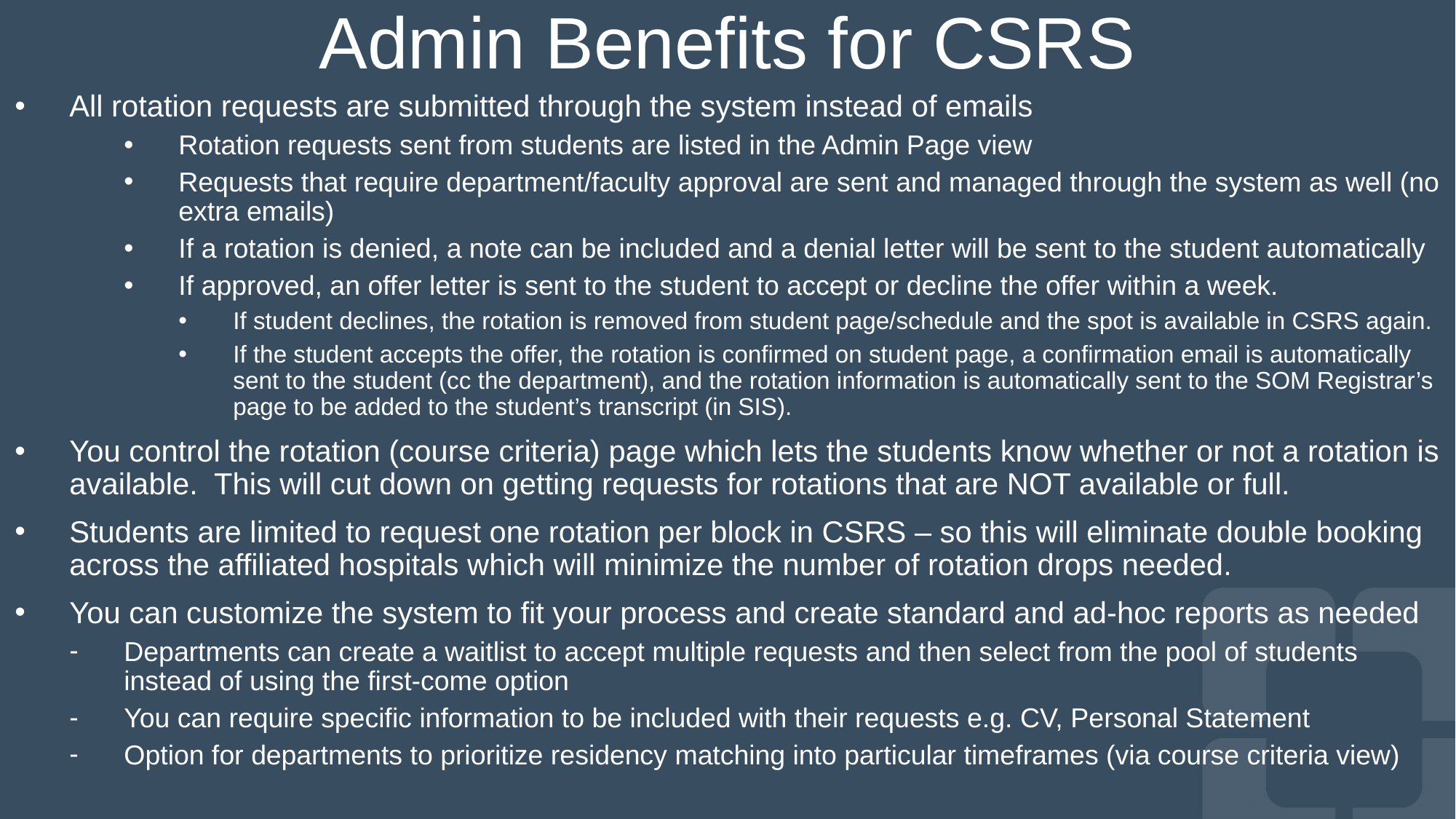

# Admin Benefits for CSRS
All rotation requests are submitted through the system instead of emails
Rotation requests sent from students are listed in the Admin Page view
Requests that require department/faculty approval are sent and managed through the system as well (no extra emails)
If a rotation is denied, a note can be included and a denial letter will be sent to the student automatically
If approved, an offer letter is sent to the student to accept or decline the offer within a week.
If student declines, the rotation is removed from student page/schedule and the spot is available in CSRS again.
If the student accepts the offer, the rotation is confirmed on student page, a confirmation email is automatically sent to the student (cc the department), and the rotation information is automatically sent to the SOM Registrar’s page to be added to the student’s transcript (in SIS).
You control the rotation (course criteria) page which lets the students know whether or not a rotation is available.  This will cut down on getting requests for rotations that are NOT available or full.
Students are limited to request one rotation per block in CSRS – so this will eliminate double booking across the affiliated hospitals which will minimize the number of rotation drops needed.
You can customize the system to fit your process and create standard and ad-hoc reports as needed
Departments can create a waitlist to accept multiple requests and then select from the pool of students instead of using the first-come option
You can require specific information to be included with their requests e.g. CV, Personal Statement
Option for departments to prioritize residency matching into particular timeframes (via course criteria view)